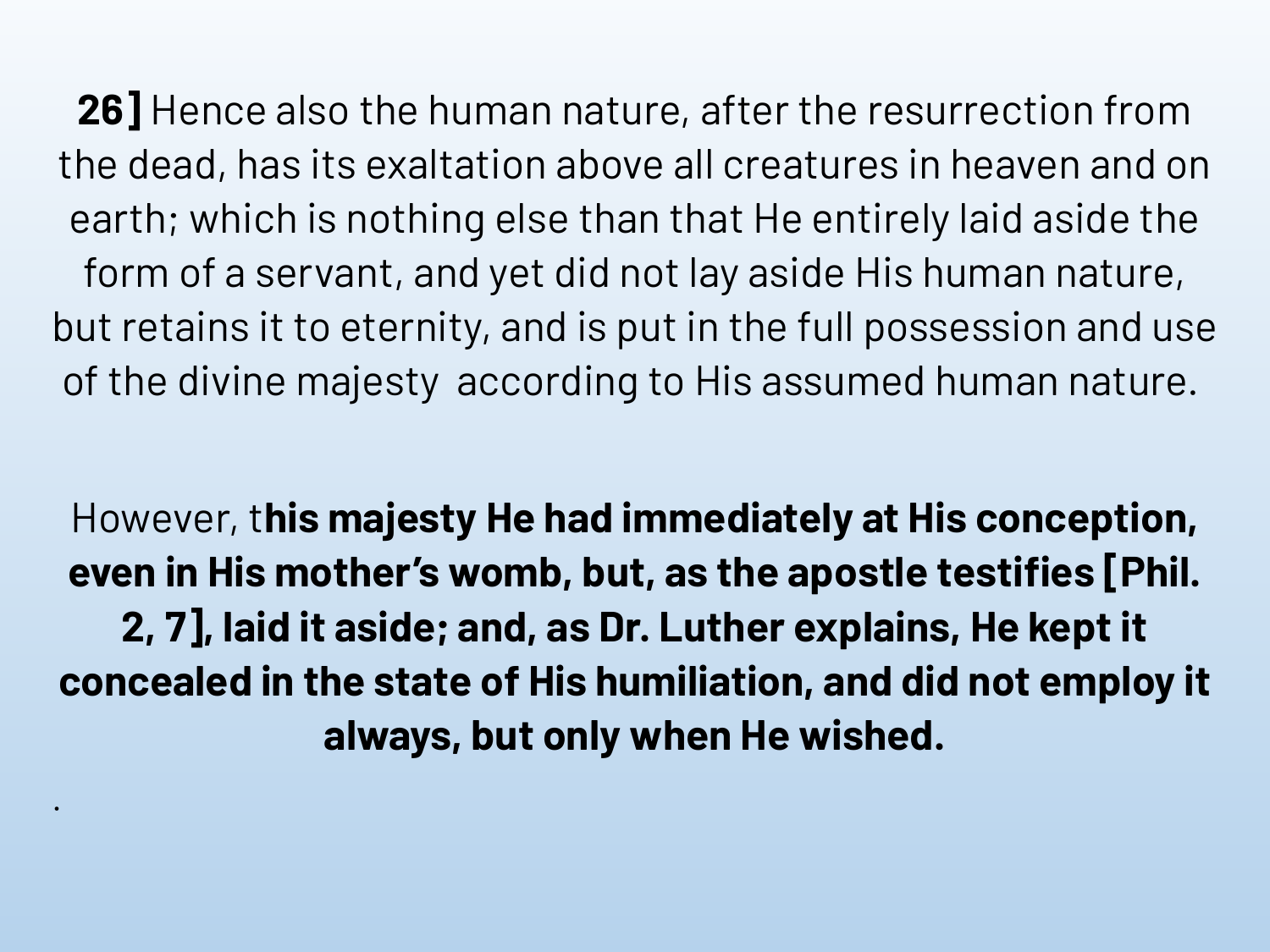

26] Hence also the human nature, after the resurrection from the dead, has its exaltation above all creatures in heaven and on earth; which is nothing else than that He entirely laid aside the form of a servant, and yet did not lay aside His human nature, but retains it to eternity, and is put in the full possession and use of the divine majesty  according to His assumed human nature.

However, this majesty He had immediately at His conception, even in His mother’s womb, but, as the apostle testifies [Phil. 2, 7], laid it aside; and, as Dr. Luther explains, He kept it concealed in the state of His humiliation, and did not employ it always, but only when He wished.
.